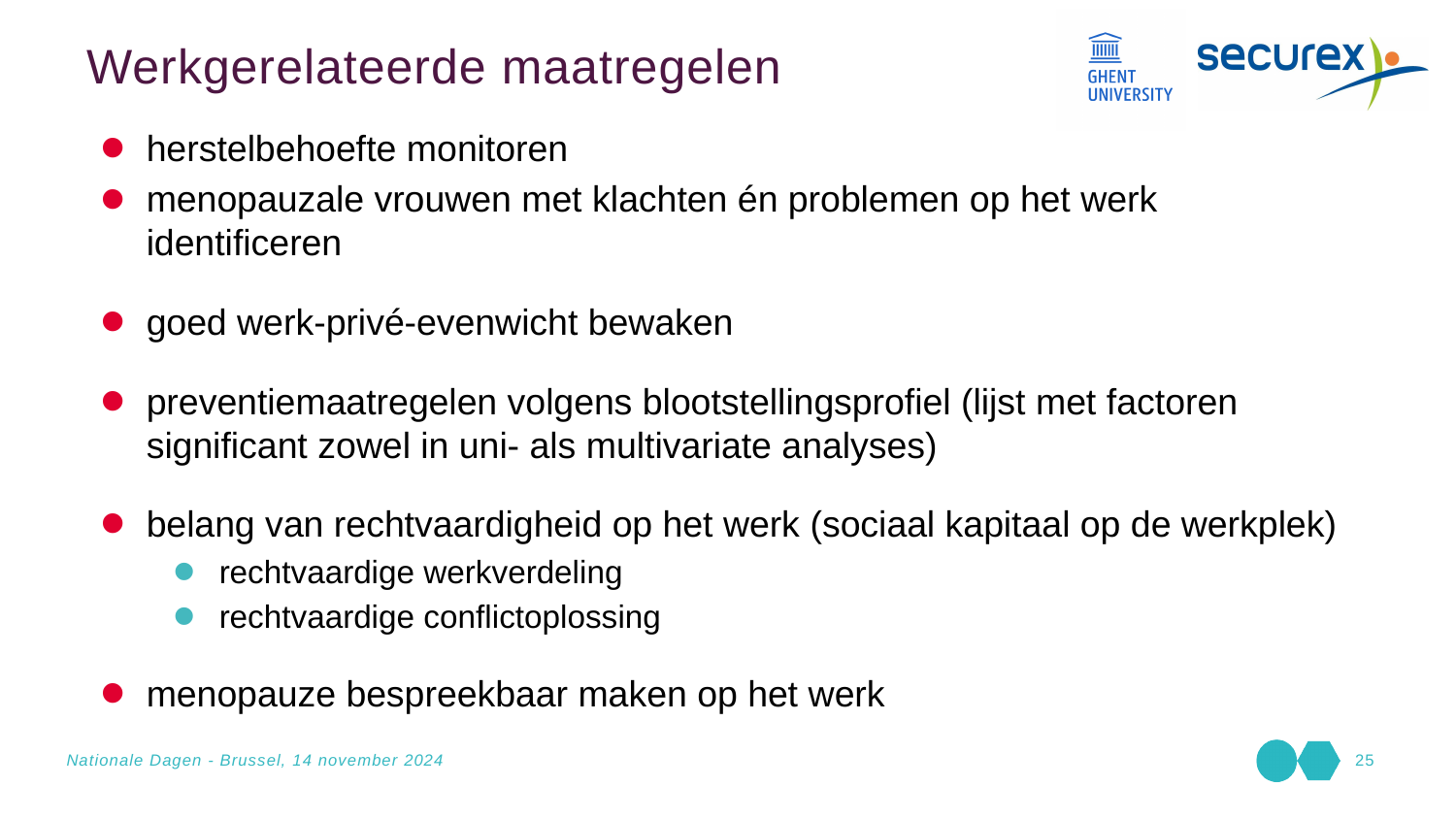

Werkgerelateerde maatregelen
herstelbehoefte monitoren
menopauzale vrouwen met klachten én problemen op het werk identificeren

goed werk-privé-evenwicht bewaken

preventiemaatregelen volgens blootstellingsprofiel (lijst met factoren significant zowel in uni- als multivariate analyses)

belang van rechtvaardigheid op het werk (sociaal kapitaal op de werkplek)
rechtvaardige werkverdeling
rechtvaardige conflictoplossing

menopauze bespreekbaar maken op het werk

Nationale Dagen - Brussel, 14 november 2024
25